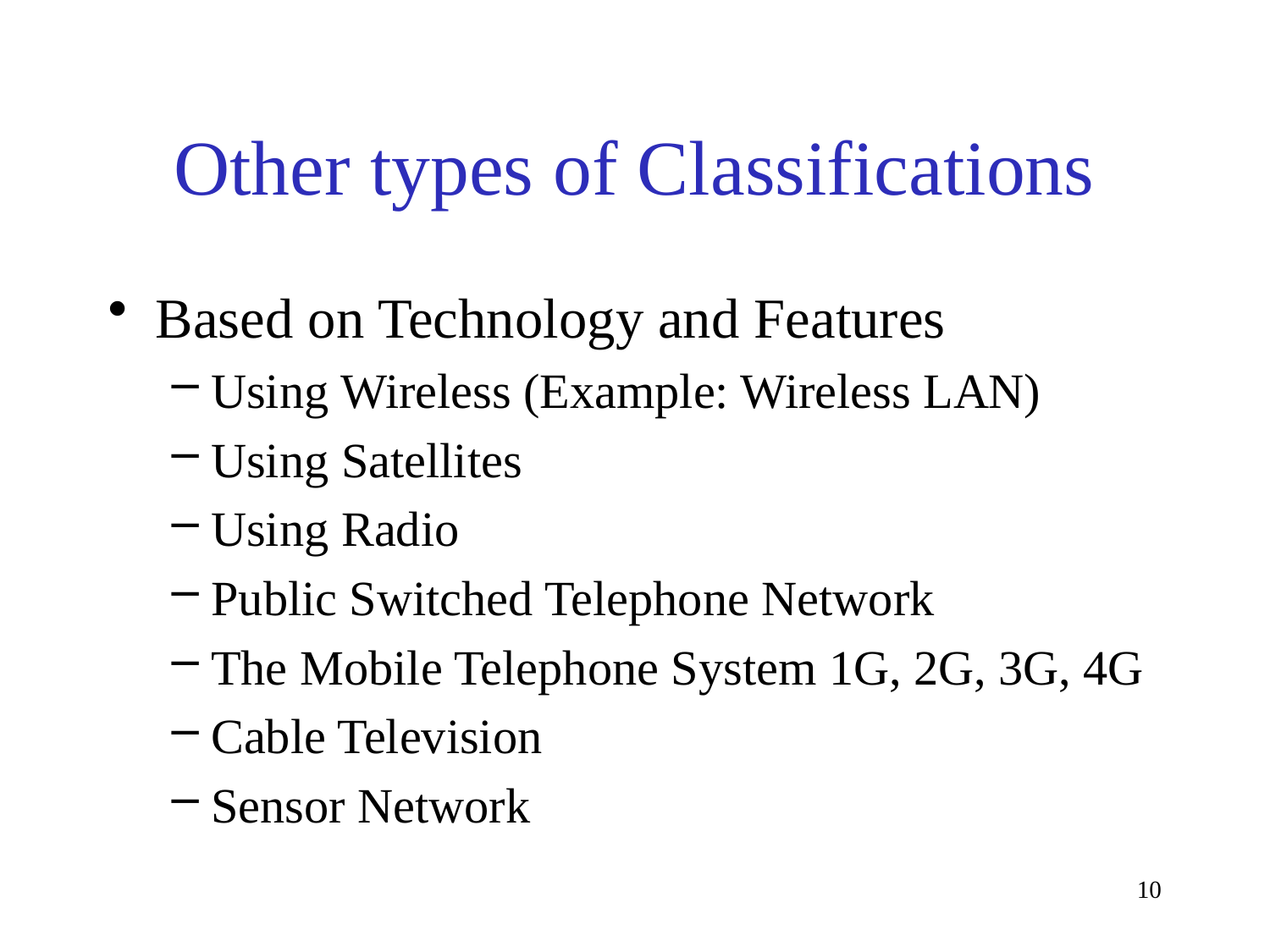

# Other types of Classifications
Based on Technology and Features
Using Wireless (Example: Wireless LAN)
Using Satellites
Using Radio
Public Switched Telephone Network
The Mobile Telephone System 1G, 2G, 3G, 4G
Cable Television
Sensor Network
10